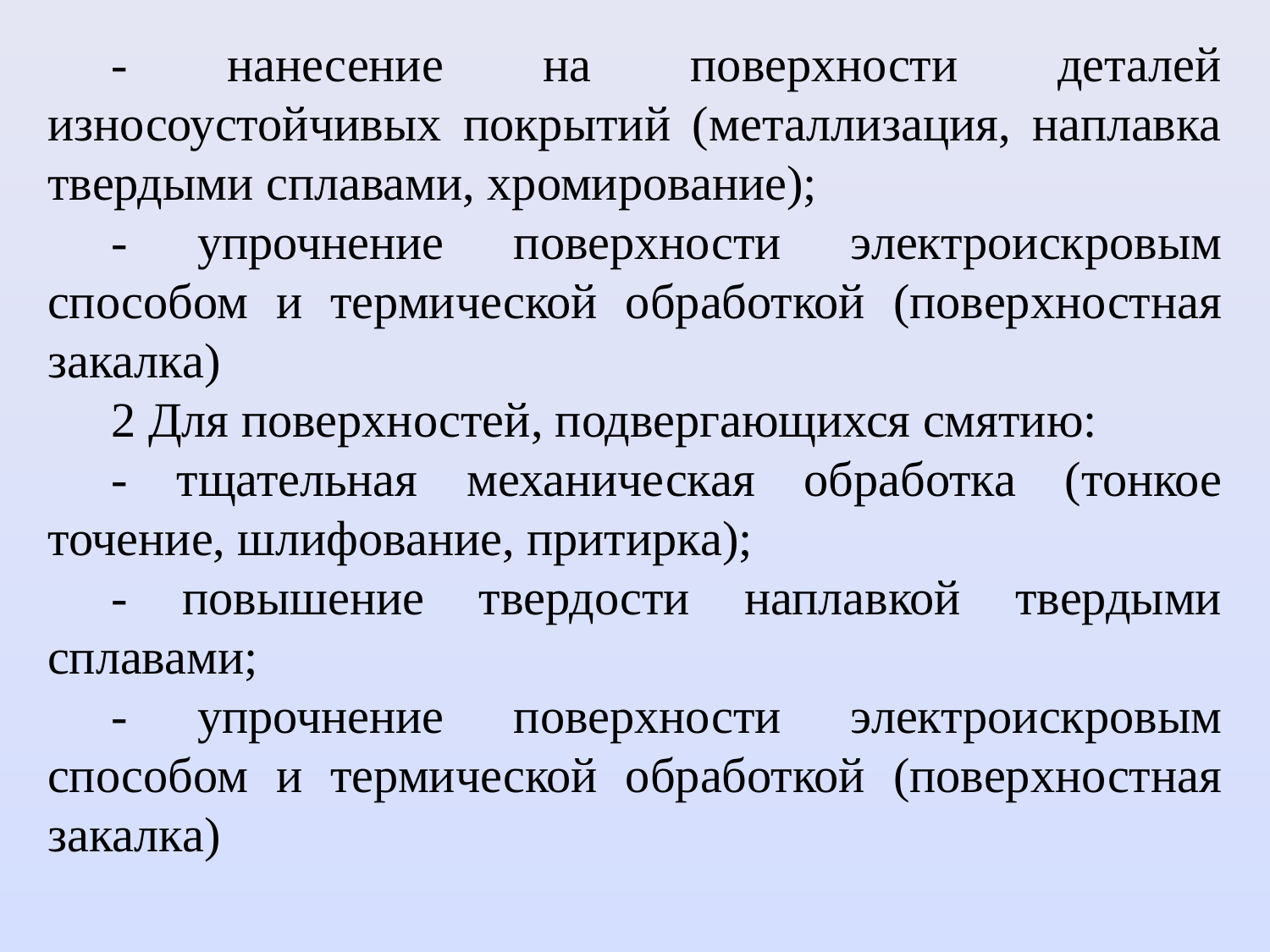

- нанесение на поверхности деталей износоустойчивых покрытий (металлизация, наплавка твердыми сплавами, хромирование);
- упрочнение поверхности электроискровым способом и термической обработкой (поверхностная закалка)
2 Для поверхностей, подвергающихся смятию:
- тщательная механическая обработка (тонкое точение, шлифование, притирка);
- повышение твердости наплавкой твердыми сплавами;
- упрочнение поверхности электроискровым способом и термической обработкой (поверхностная закалка)